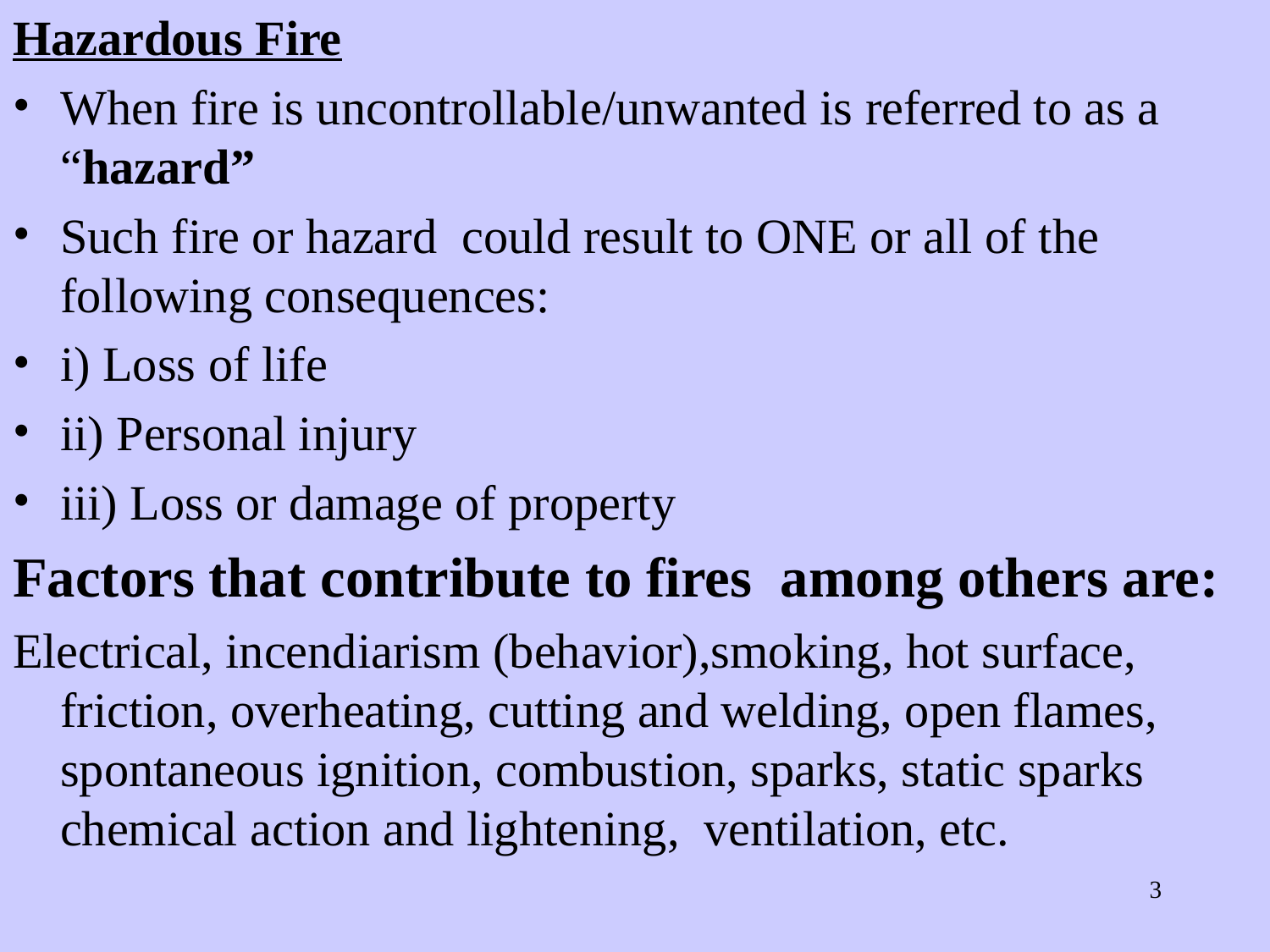

Hazardous Fire
When fire is uncontrollable/unwanted is referred to as a “hazard”
Such fire or hazard  could result to ONE or all of the following consequences:
i) Loss of life
ii) Personal injury
iii) Loss or damage of property
Factors that contribute to fires  among others are:
Electrical, incendiarism (behavior),smoking, hot surface, friction, overheating, cutting and welding, open flames, spontaneous ignition, combustion, sparks, static sparks chemical action and lightening,  ventilation, etc.
3